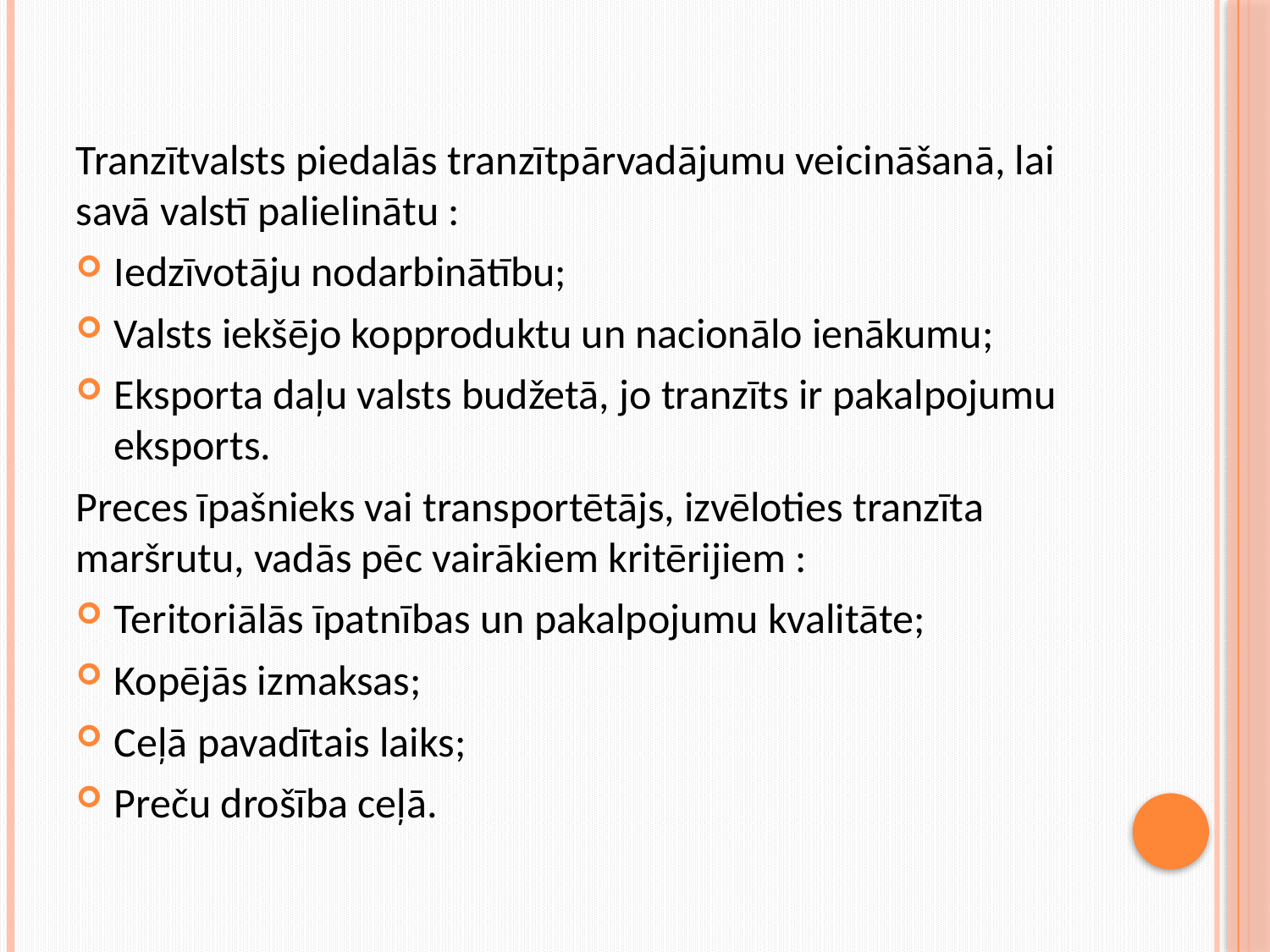

#
Tranzītvalsts piedalās tranzītpārvadājumu veicināšanā, lai savā valstī palielinātu :
Iedzīvotāju nodarbinātību;
Valsts iekšējo kopproduktu un nacionālo ienākumu;
Eksporta daļu valsts budžetā, jo tranzīts ir pakalpojumu eksports.
Preces īpašnieks vai transportētājs, izvēloties tranzīta maršrutu, vadās pēc vairākiem kritērijiem :
Teritoriālās īpatnības un pakalpojumu kvalitāte;
Kopējās izmaksas;
Ceļā pavadītais laiks;
Preču drošība ceļā.